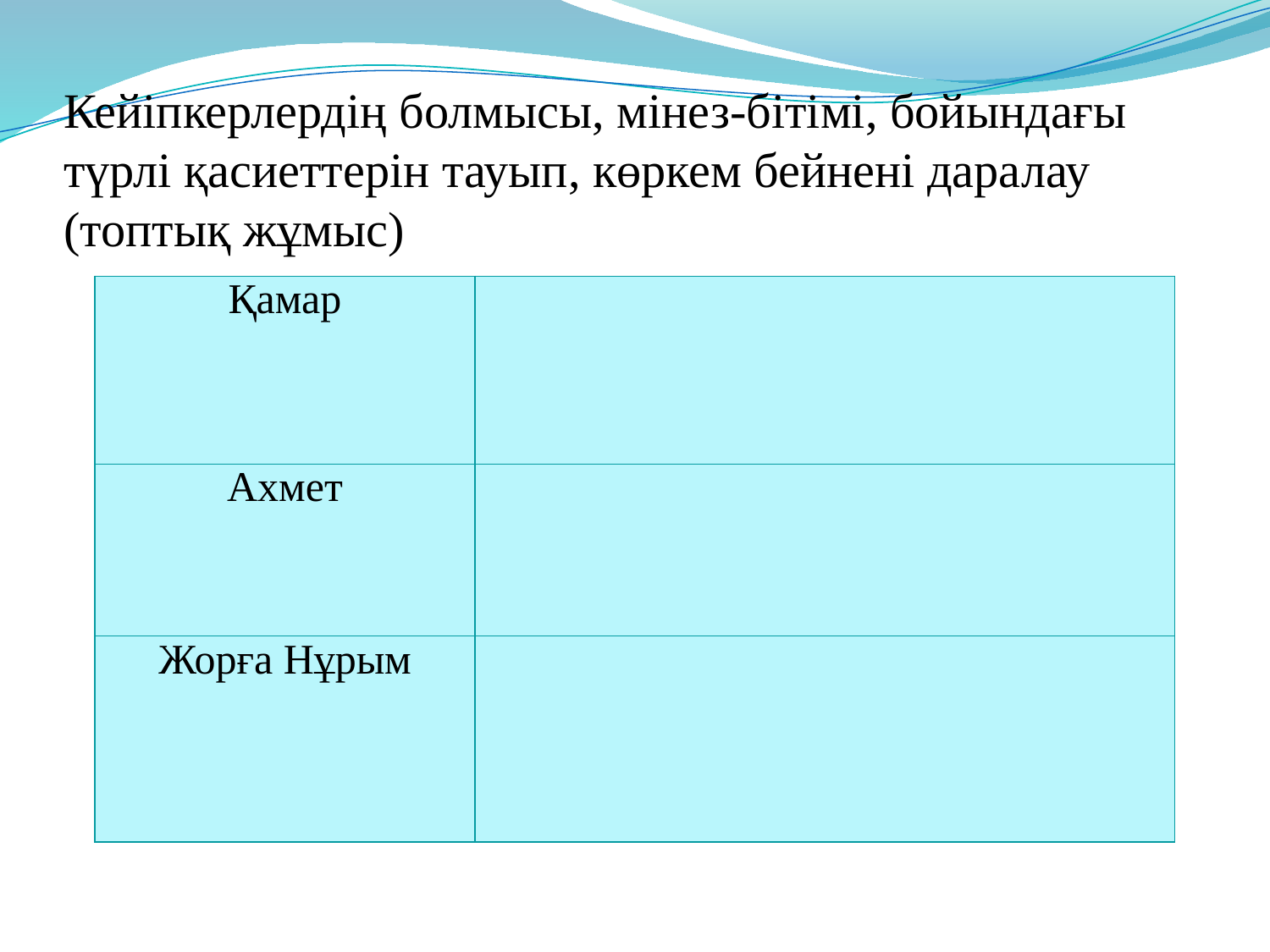

# Кейіпкерлердің болмысы, мінез-бітімі, бойындағы түрлі қасиеттерін тауып, көркем бейнені даралау (топтық жұмыс)
| Қамар |  |
| --- | --- |
| Ахмет |  |
| Жорға Нұрым |  |